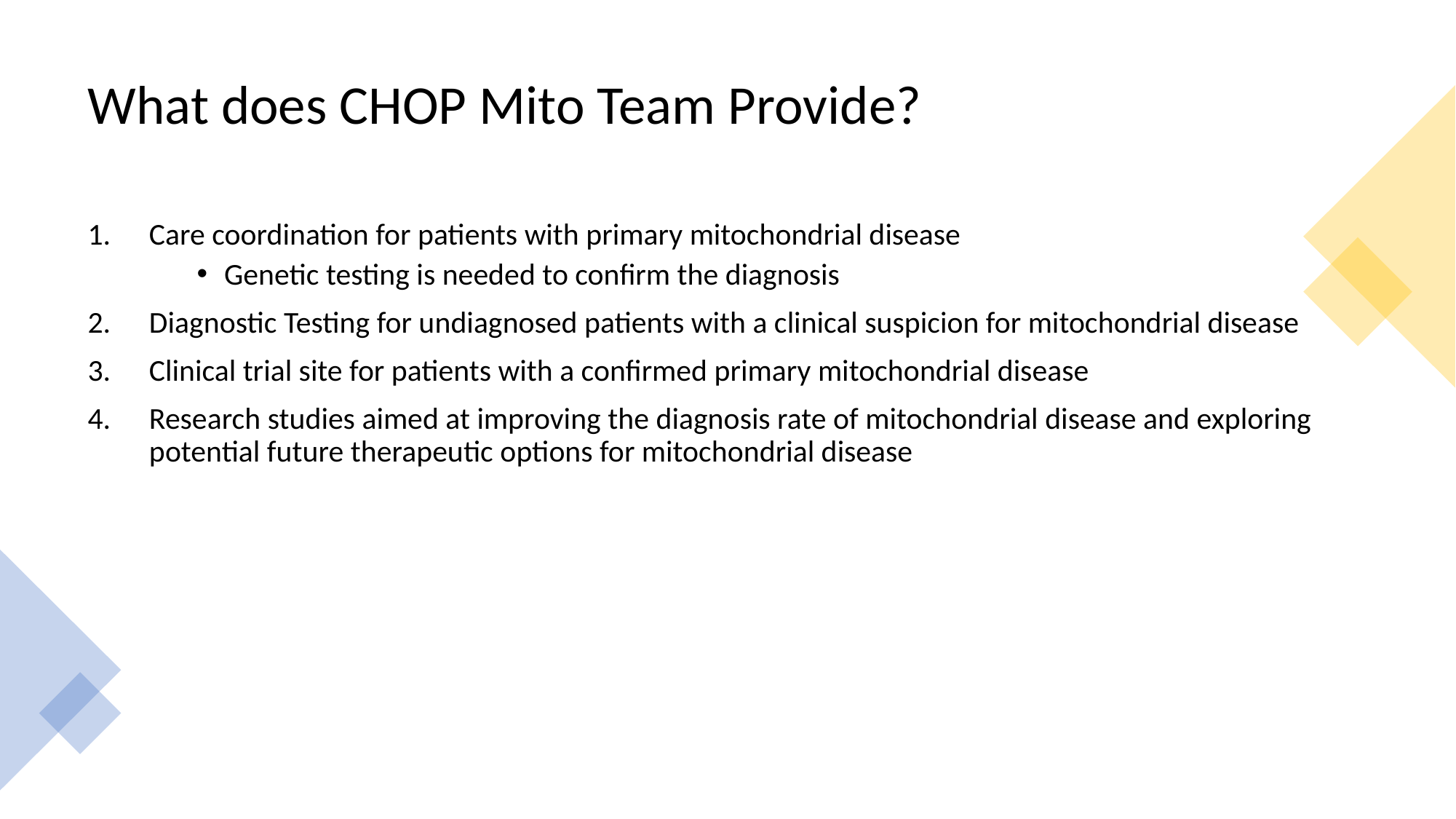

# What does CHOP Mito Team Provide?

Care coordination for patients with primary mitochondrial disease
Genetic testing is needed to confirm the diagnosis
Diagnostic Testing for undiagnosed patients with a clinical suspicion for mitochondrial disease
Clinical trial site for patients with a confirmed primary mitochondrial disease
Research studies aimed at improving the diagnosis rate of mitochondrial disease and exploring potential future therapeutic options for mitochondrial disease